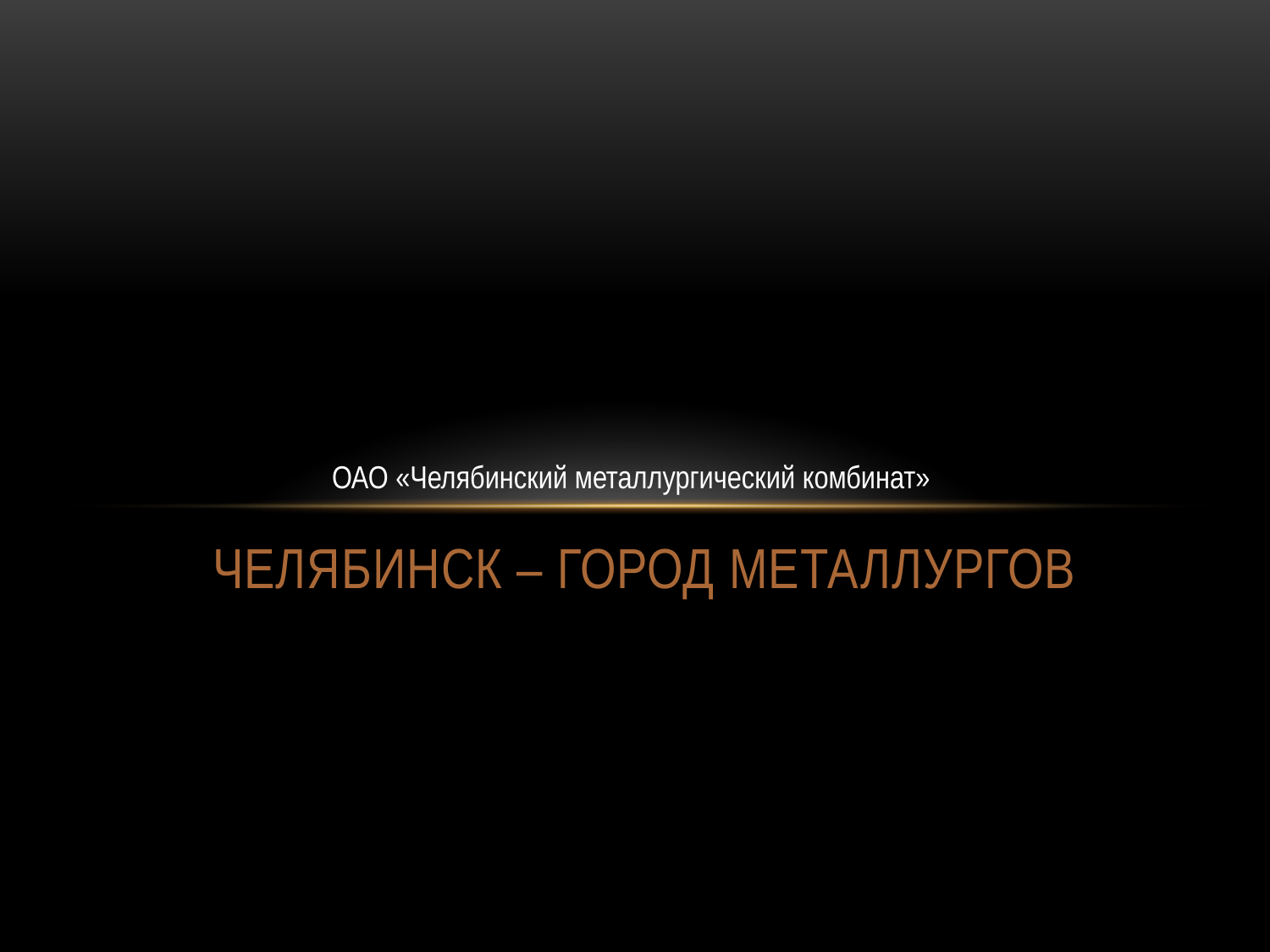

# Челябинск – город металлургов
ОАО «Челябинский металлургический комбинат»